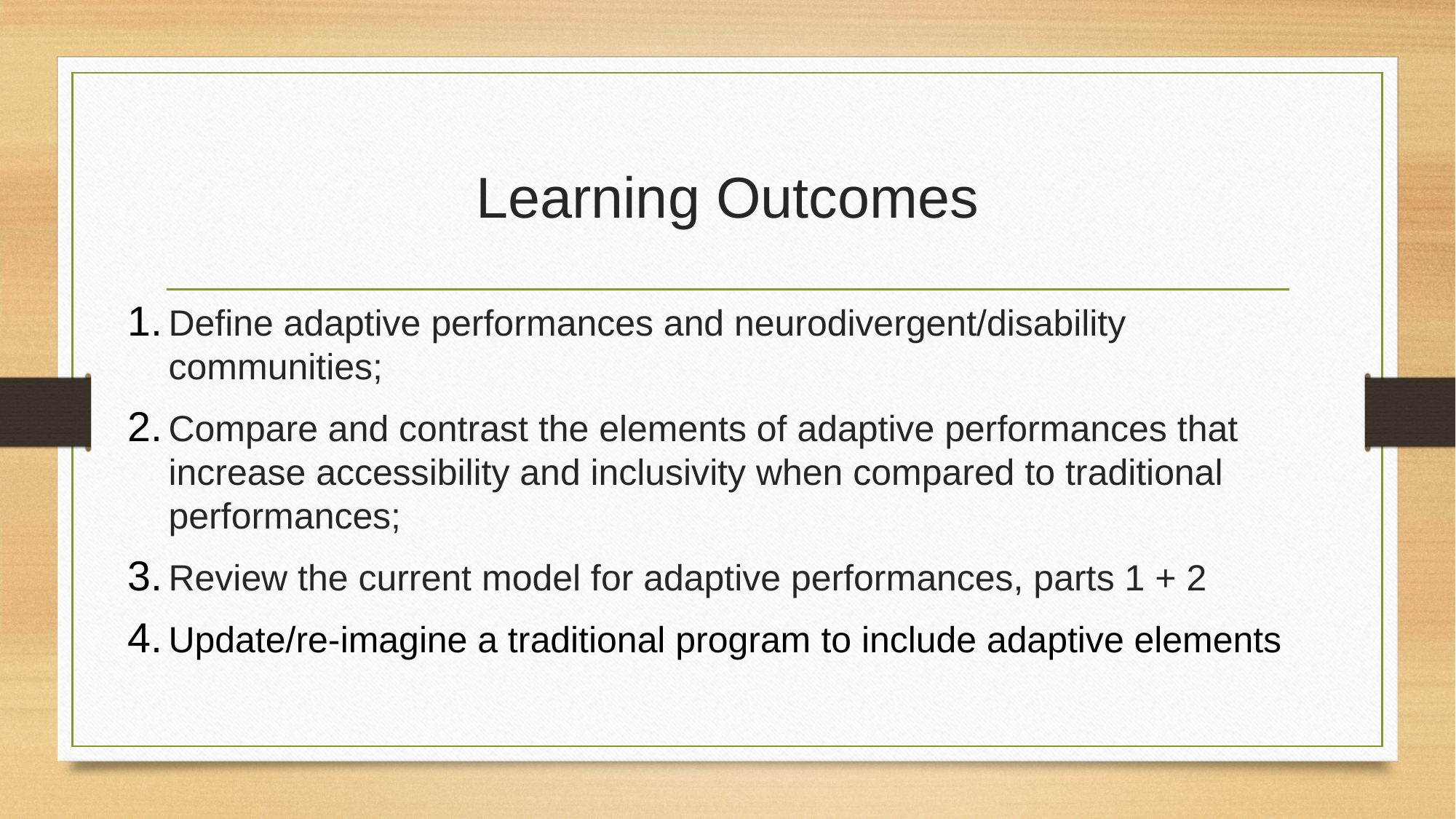

# Learning Outcomes
Define adaptive performances and neurodivergent/disability communities;
Compare and contrast the elements of adaptive performances that increase accessibility and inclusivity when compared to traditional performances;
Review the current model for adaptive performances, parts 1 + 2
Update/re-imagine a traditional program to include adaptive elements